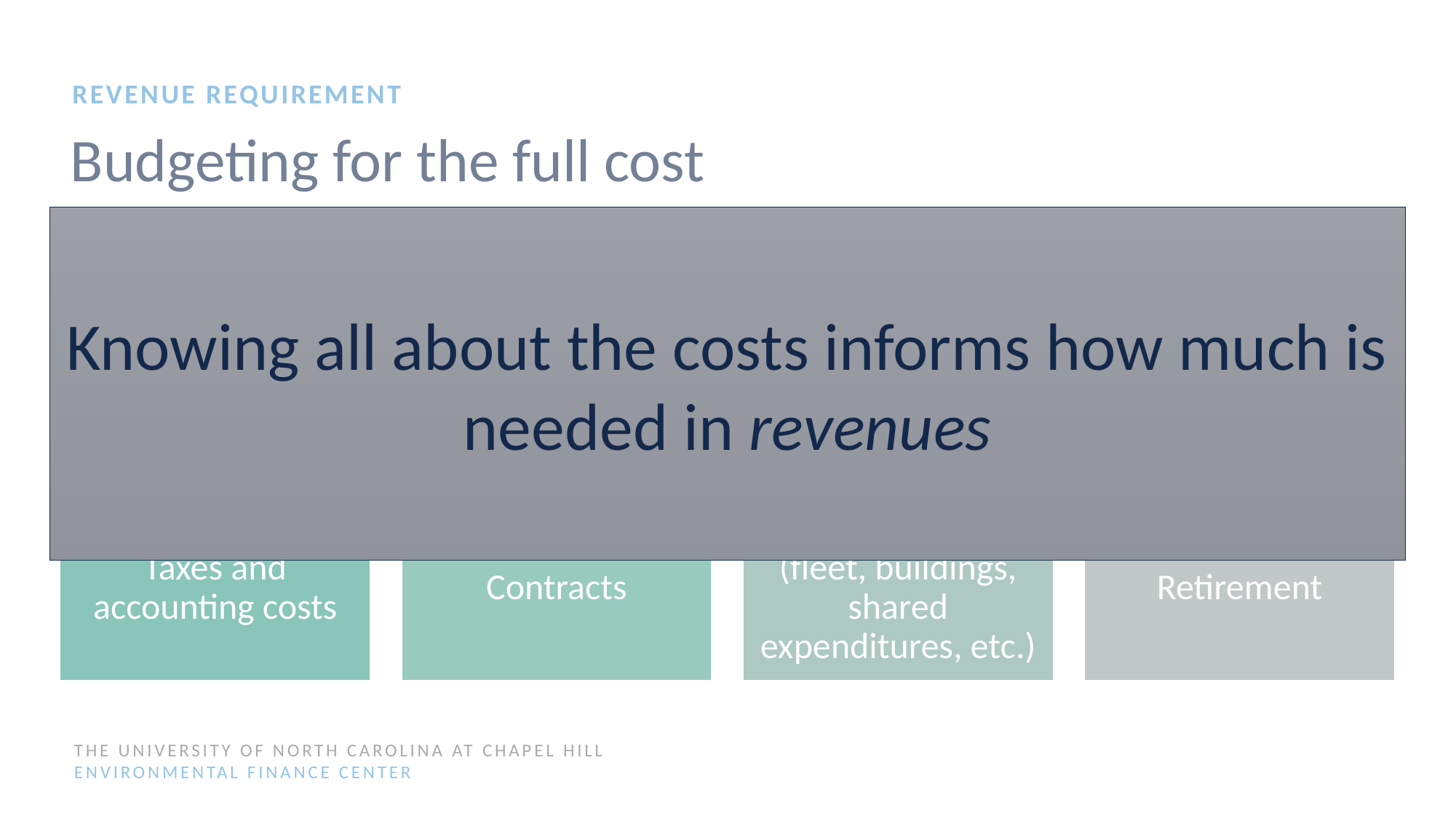

Revenue requirement
# Budgeting for the full cost
Knowing all about the costs informs how much is needed in revenues
Operations & maintenance expenditures
Reserves for capital improvement
Long-term debt (principal and interest)
Contingencies for emergencies
Taxes and accounting costs
Contracts
Indirect costs (fleet, buildings, shared expenditures, etc.)
Retirement